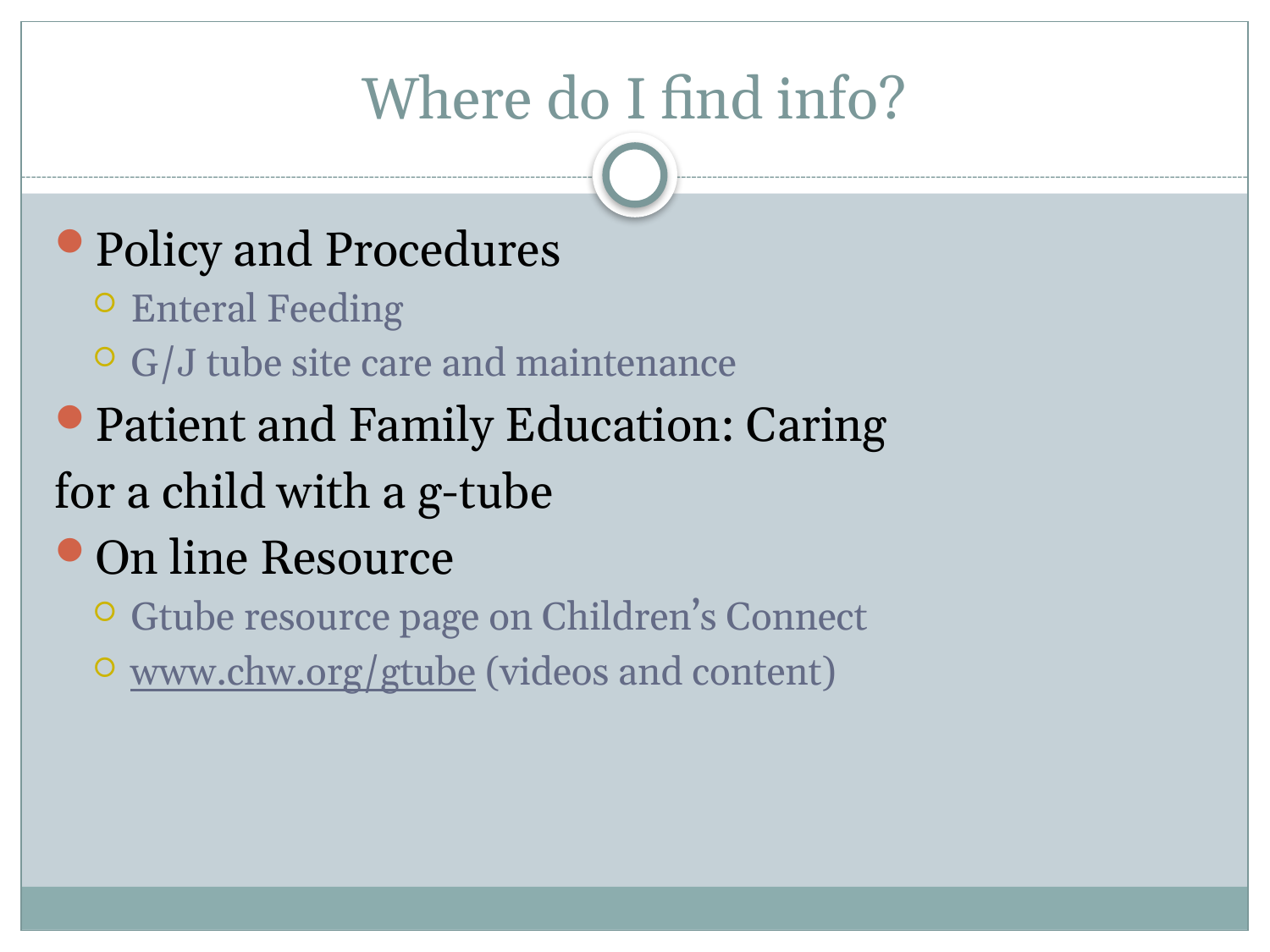

# Where do I find info?
Policy and Procedures
Enteral Feeding
G/J tube site care and maintenance
Patient and Family Education: Caring
for a child with a g-tube
On line Resource
Gtube resource page on Children’s Connect
www.chw.org/gtube (videos and content)